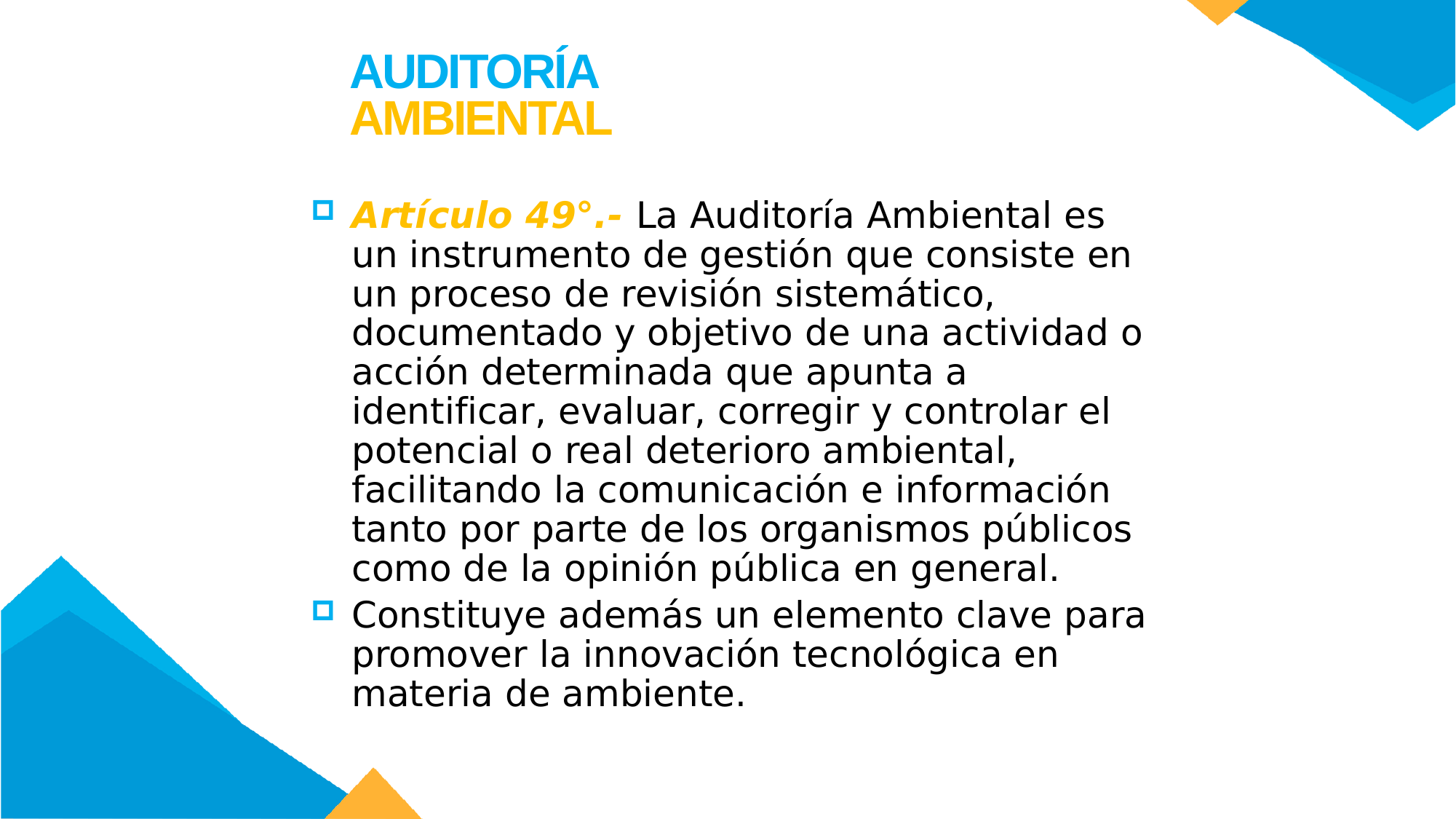

AUDITORÍA
AMBIENTAL
Artículo 49°.- La Auditoría Ambiental es un instrumento de gestión que consiste en un proceso de revisión sistemático, documentado y objetivo de una actividad o acción determinada que apunta a identificar, evaluar, corregir y controlar el potencial o real deterioro ambiental, facilitando la comunicación e información tanto por parte de los organismos públicos como de la opinión pública en general.
Constituye además un elemento clave para promover la innovación tecnológica en materia de ambiente.